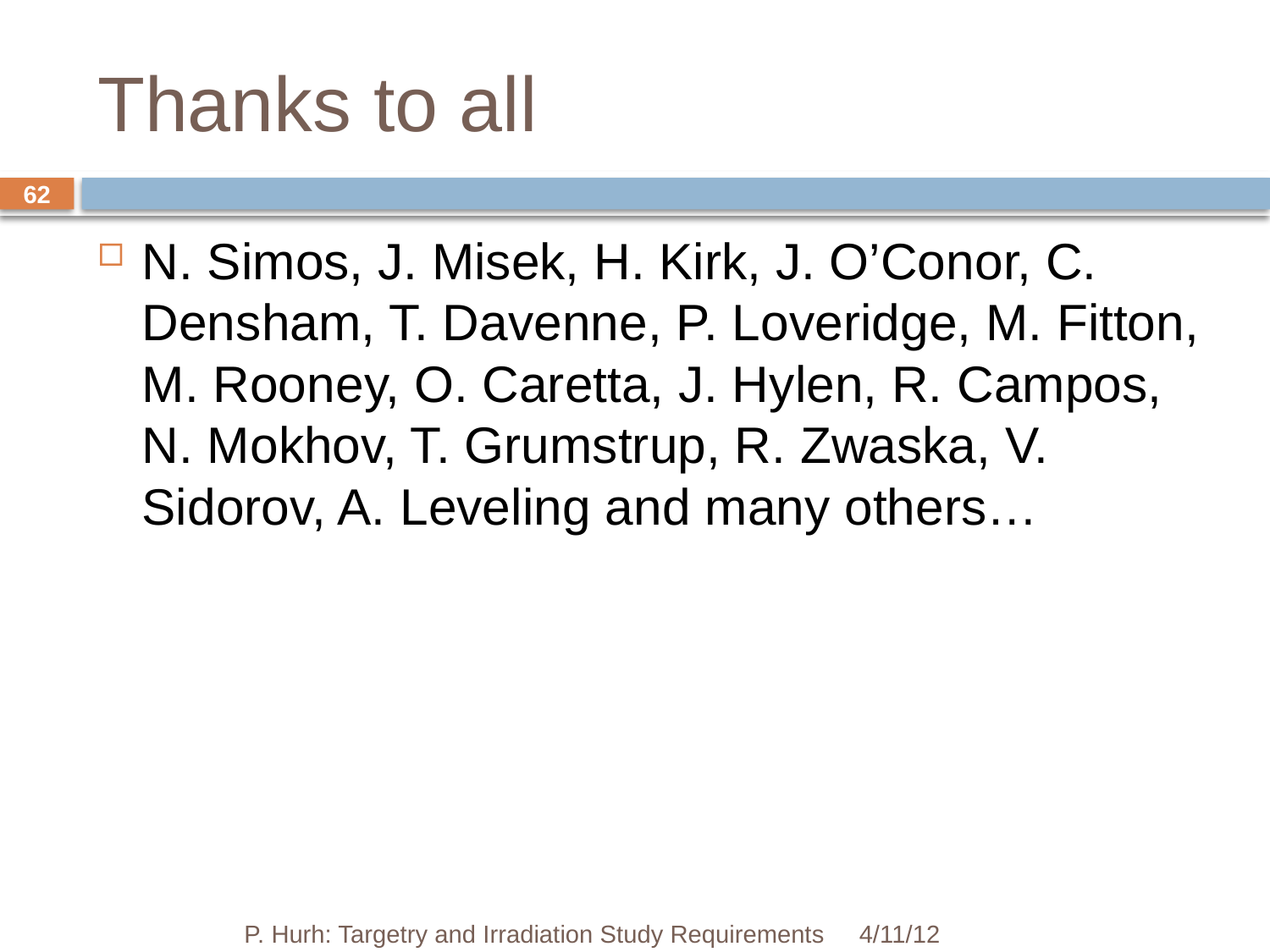

# Thanks to all
62
N. Simos, J. Misek, H. Kirk, J. O’Conor, C. Densham, T. Davenne, P. Loveridge, M. Fitton, M. Rooney, O. Caretta, J. Hylen, R. Campos, N. Mokhov, T. Grumstrup, R. Zwaska, V. Sidorov, A. Leveling and many others…
P. Hurh: Targetry and Irradiation Study Requirements
4/11/12